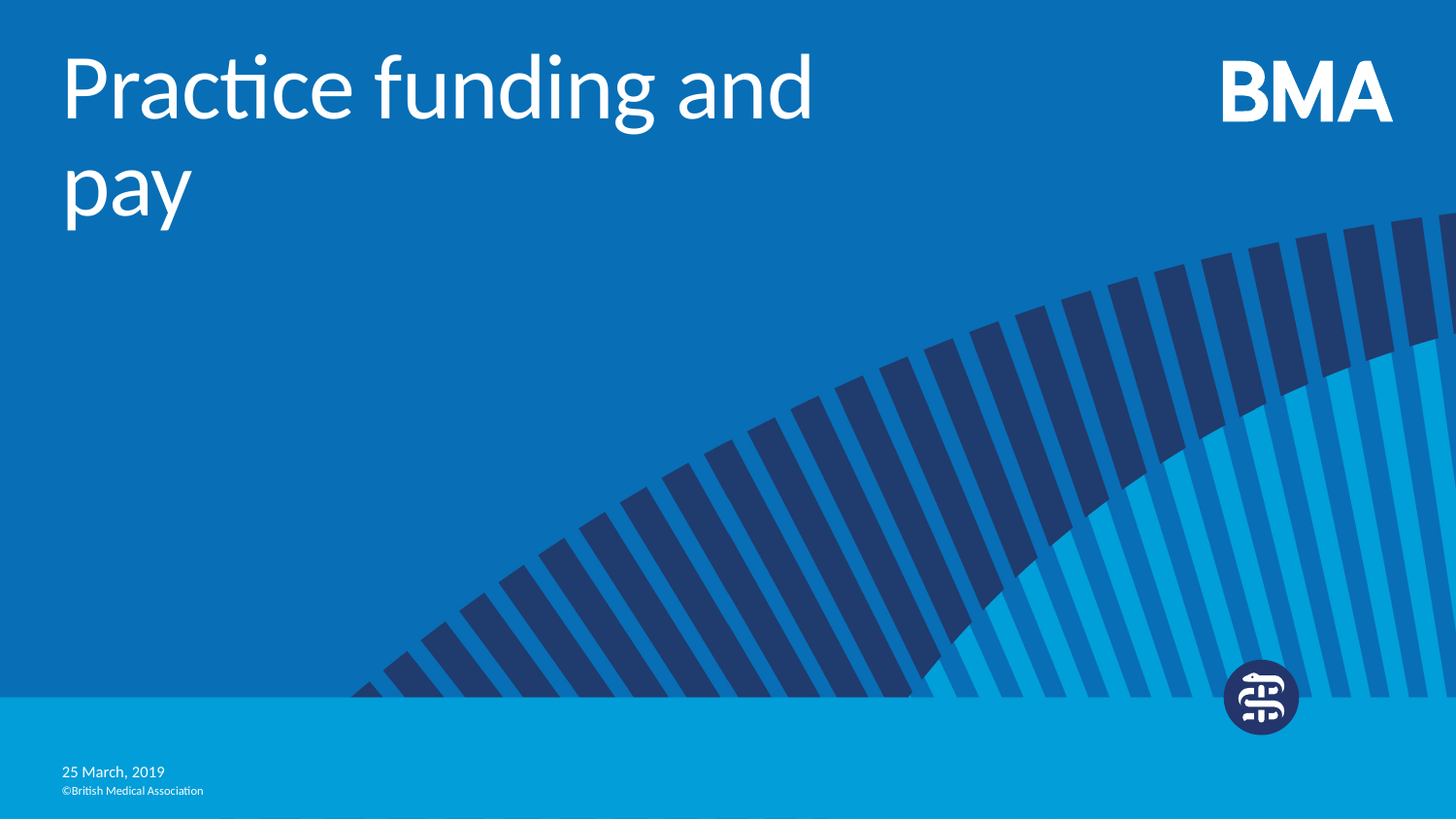

# Practice funding and pay

25 March, 2019